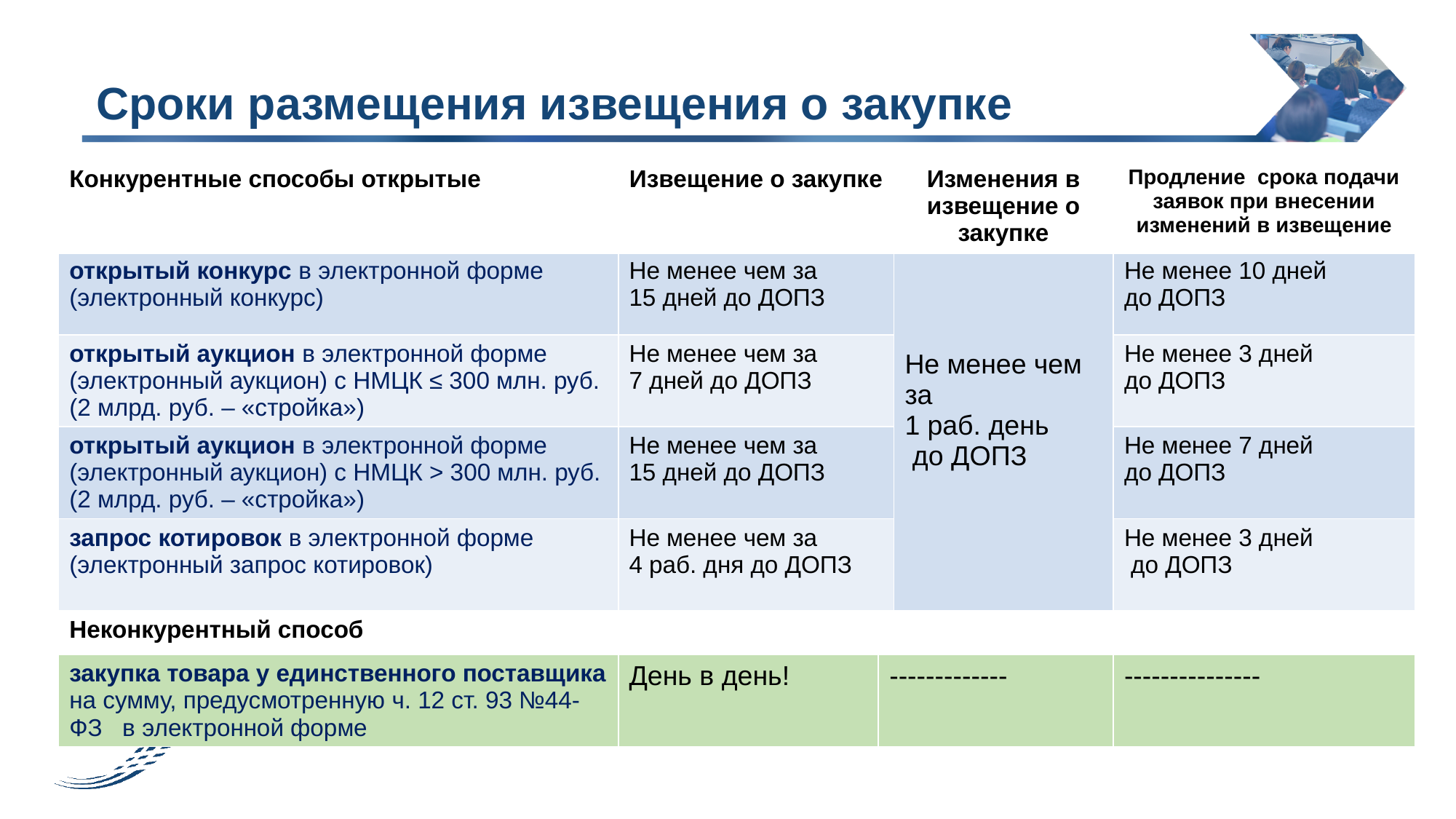

# Сроки размещения извещения о закупке
| Конкурентные способы открытые | Извещение о закупке |  | Изменения в извещение о закупке | Продление срока подачи заявок при внесении изменений в извещение |
| --- | --- | --- | --- | --- |
| открытый конкурс в электронной форме (электронный конкурс) | Не менее чем за 15 дней до ДОПЗ |  | Не менее чем за 1 раб. день до ДОПЗ | Не менее 10 дней до ДОПЗ |
| открытый аукцион в электронной форме (электронный аукцион) с НМЦК ≤ 300 млн. руб. (2 млрд. руб. – «стройка») | Не менее чем за 7 дней до ДОПЗ |  |  | Не менее 3 дней до ДОПЗ |
| открытый аукцион в электронной форме (электронный аукцион) с НМЦК > 300 млн. руб. (2 млрд. руб. – «стройка») | Не менее чем за 15 дней до ДОПЗ |  |  | Не менее 7 дней до ДОПЗ |
| запрос котировок в электронной форме (электронный запрос котировок) | Не менее чем за 4 раб. дня до ДОПЗ |  |  | Не менее 3 дней до ДОПЗ |
| Неконкурентный способ |  |  |  |  |
| закупка товара у единственного поставщика на сумму, предусмотренную ч. 12 ст. 93 №44-ФЗ в электронной форме | День в день! | ------------- |  | --------------- |